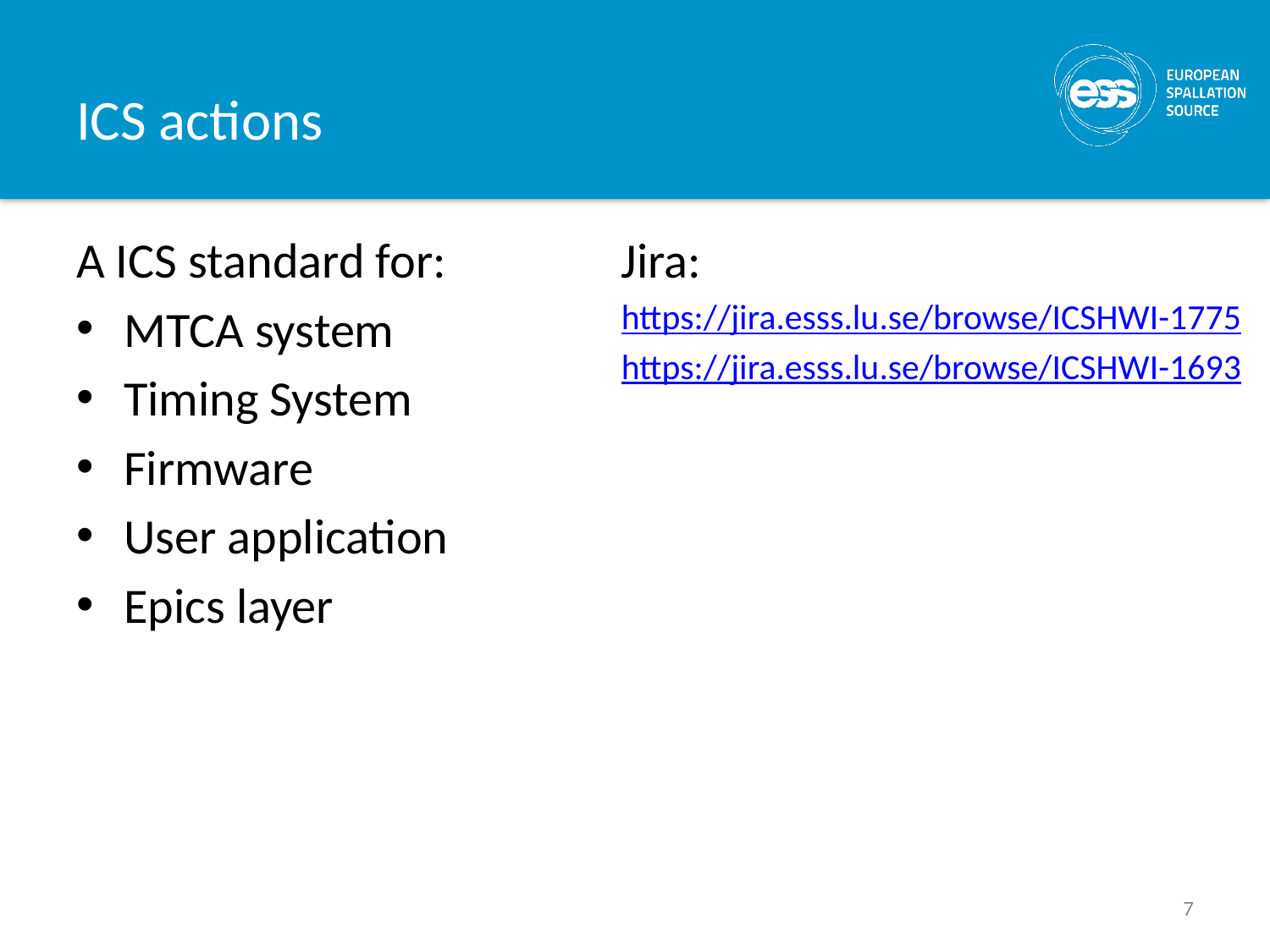

# ICS actions
A ICS standard for:
MTCA system
Timing System
Firmware
User application
Epics layer
Jira:
https://jira.esss.lu.se/browse/ICSHWI-1775
https://jira.esss.lu.se/browse/ICSHWI-1693

7